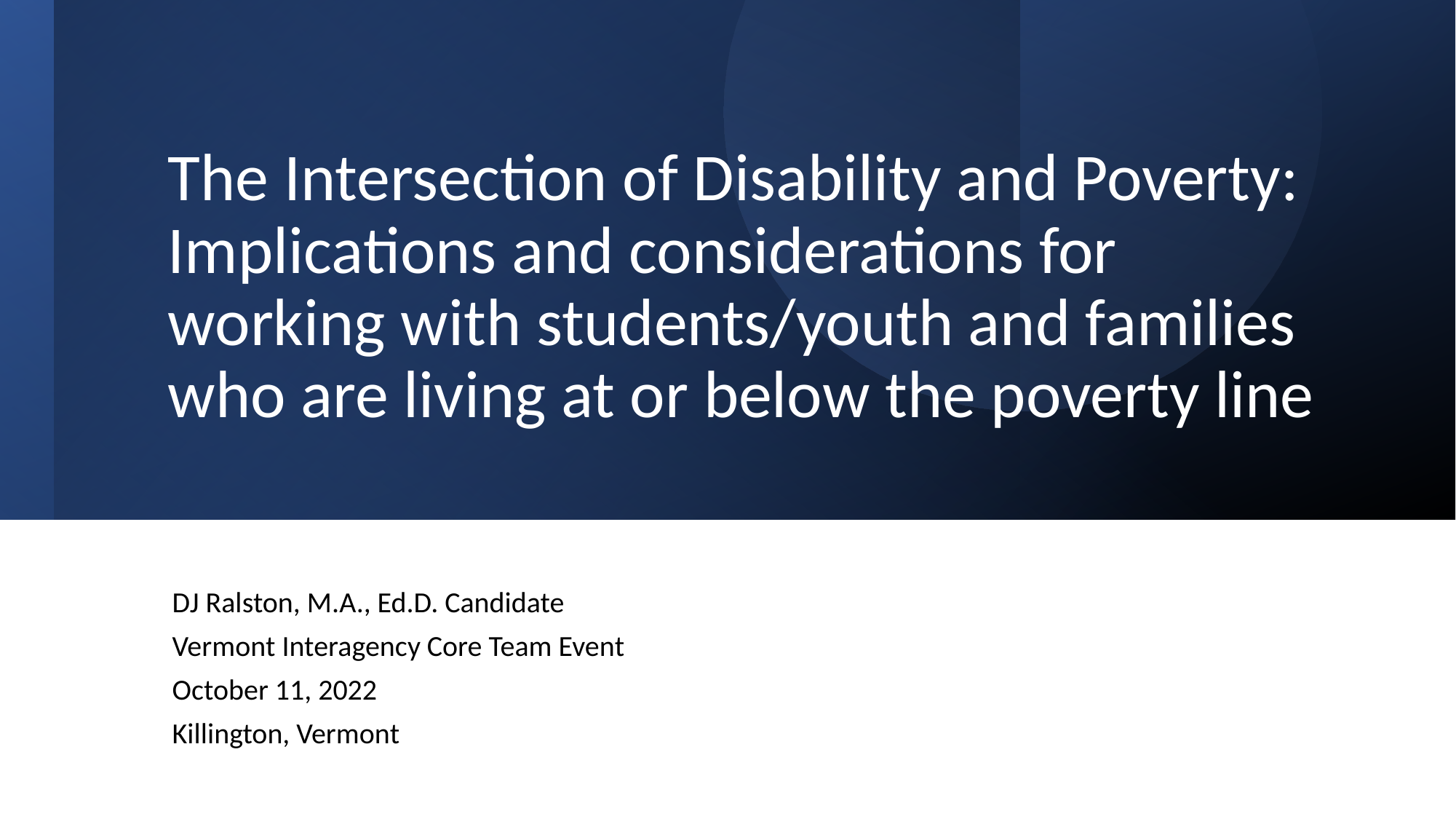

# The Intersection of Disability and Poverty: Implications and considerations for working with students/youth and families who are living at or below the poverty line
DJ Ralston, M.A., Ed.D. Candidate
Vermont Interagency Core Team Event
October 11, 2022
Killington, Vermont